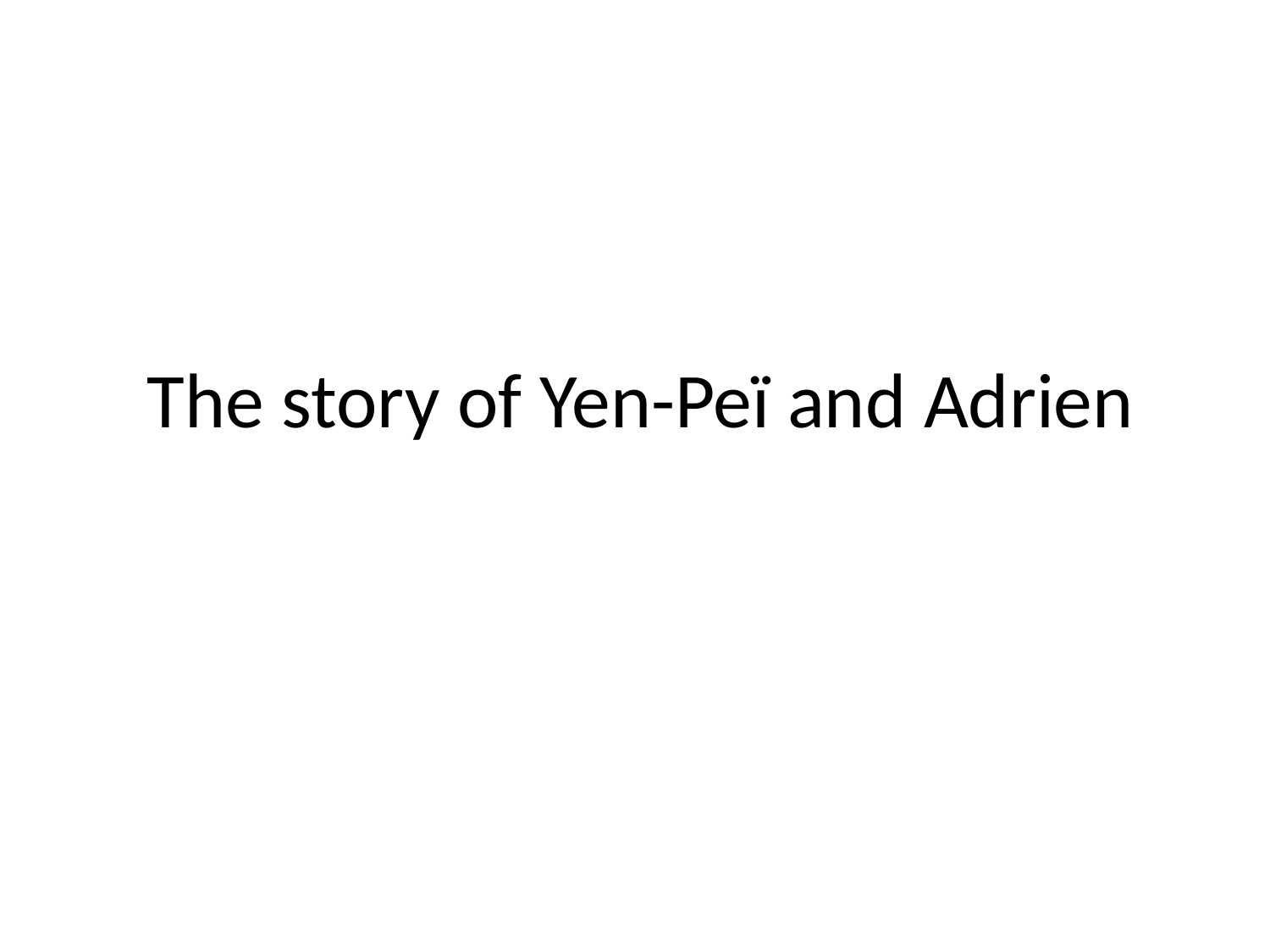

# The story of Yen-Peï and Adrien